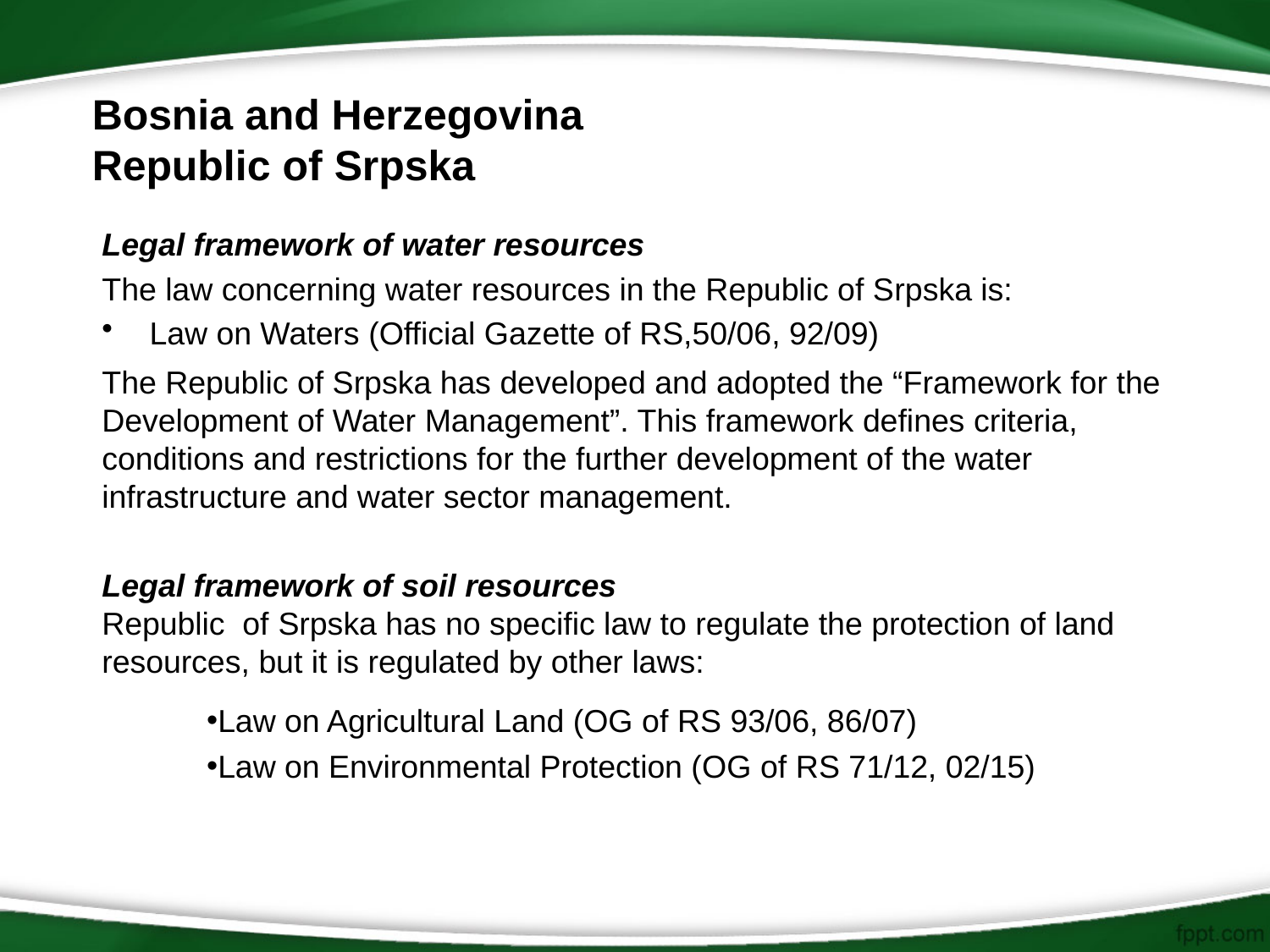

# Bosnia and Herzegovina  Republic of Srpska
Legal framework of water resources
The law concerning water resources in the Republic of Srpska is:
Law on Waters (Official Gazette of RS,50/06, 92/09)
The Republic of Srpska has developed and adopted the “Framework for the Development of Water Management”. This framework defines criteria, conditions and restrictions for the further development of the water infrastructure and water sector management.

Legal framework of soil resources
Republic  of Srpska has no specific law to regulate the protection of land resources, but it is regulated by other laws:
Law on Agricultural Land (OG of RS 93/06, 86/07)
Law on Environmental Protection (OG of RS 71/12, 02/15)